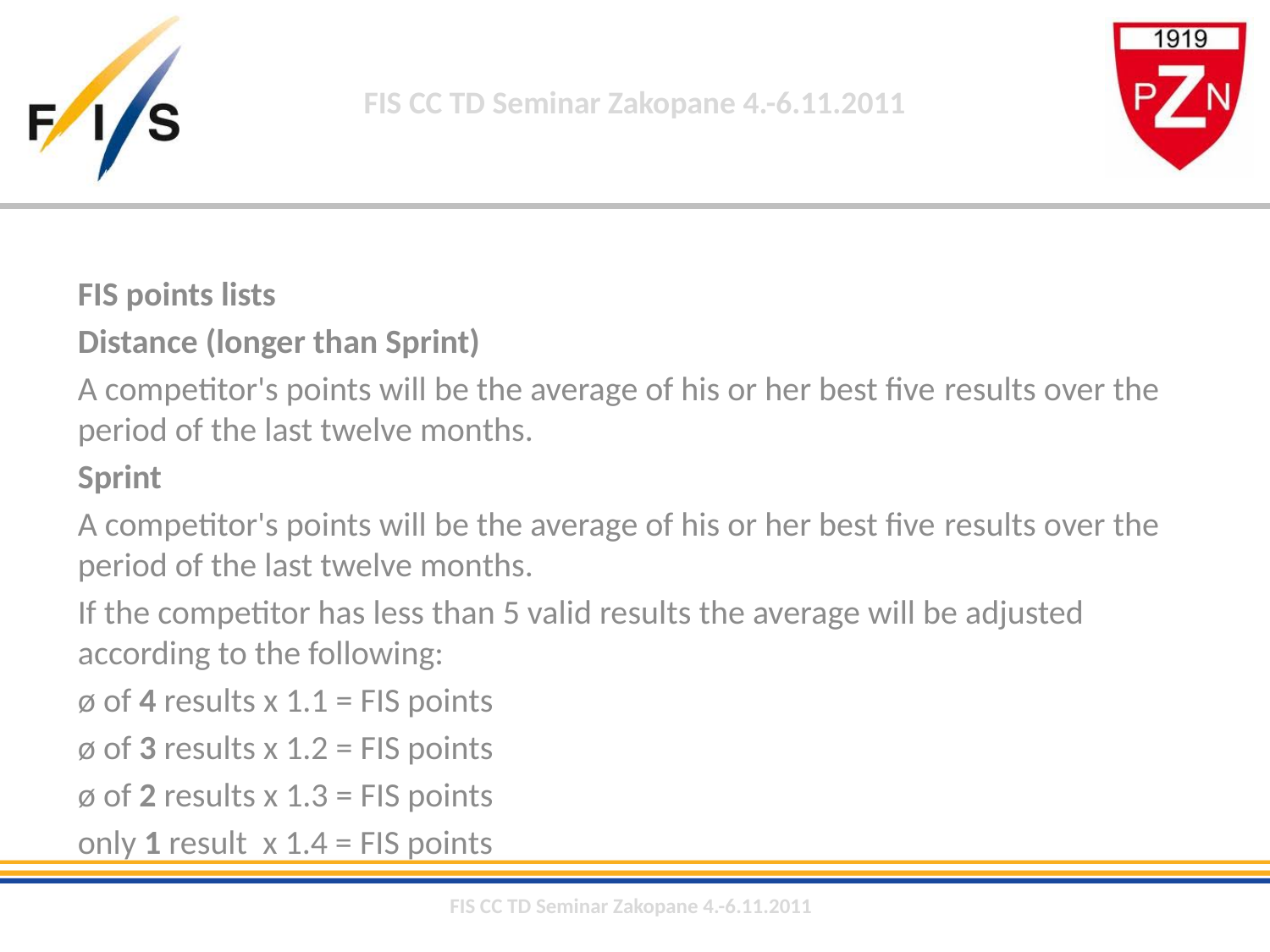

FIS points lists
Distance (longer than Sprint)
A competitor's points will be the average of his or her best five results over the period of the last twelve months.
Sprint
A competitor's points will be the average of his or her best five results over the period of the last twelve months.
If the competitor has less than 5 valid results the average will be adjusted according to the following:
ø of 4 results x 1.1 = FIS points
ø of 3 results x 1.2 = FIS points
ø of 2 results x 1.3 = FIS points
only 1 result  x 1.4 = FIS points